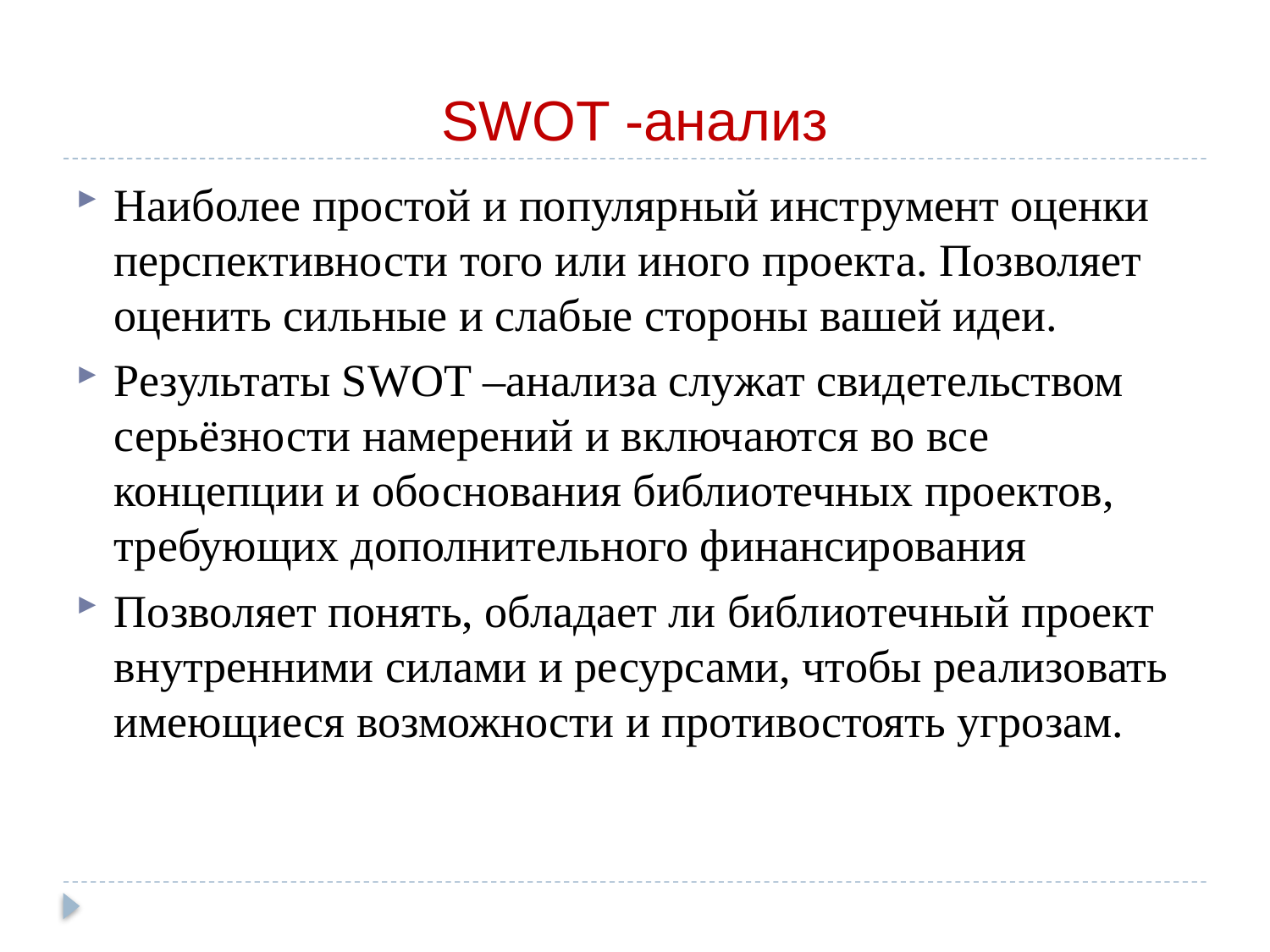

# SWOT -анализ
Наиболее простой и популярный инструмент оценки перспективности того или иного проекта. Позволяет оценить сильные и слабые стороны вашей идеи.
Результаты SWOT –анализа служат свидетельством серьёзности намерений и включаются во все концепции и обоснования библиотечных проектов, требующих дополнительного финансирования
Позволяет понять, обладает ли библиотечный проект внутренними силами и ресурсами, чтобы реализовать имеющиеся возможности и противостоять угрозам.